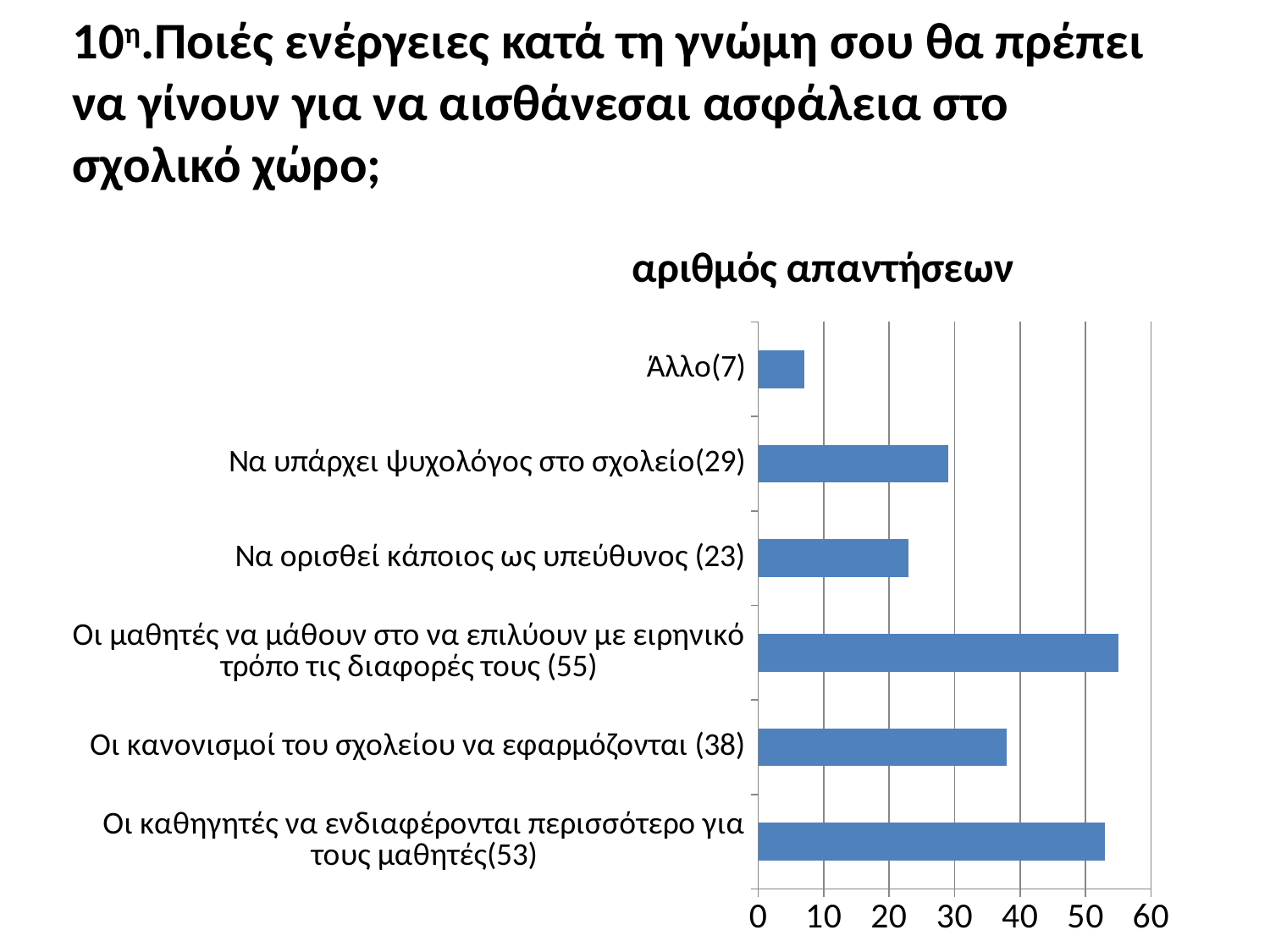

# 10η.Ποιές ενέργειες κατά τη γνώμη σου θα πρέπει να γίνουν για να αισθάνεσαι ασφάλεια στο σχολικό χώρο;

### Chart: αριθμός απαντήσεων

| Category | Αριθμός απαντήσεων |
|---|---|
| Οι καθηγητές να ενδιαφέρονται περισσότερο για τους μαθητές(53) | 53.0 |
| Οι κανονισμοί του σχολείου να εφαρμόζονται (38) | 38.0 |
| Οι μαθητές να μάθουν στο να επιλύουν με ειρηνικό τρόπο τις διαφορές τους (55) | 55.0 |
| Να ορισθεί κάποιος ως υπεύθυνος (23) | 23.0 |
| Να υπάρχει ψυχολόγος στο σχολείο(29) | 29.0 |
| Άλλο(7) | 7.0 |